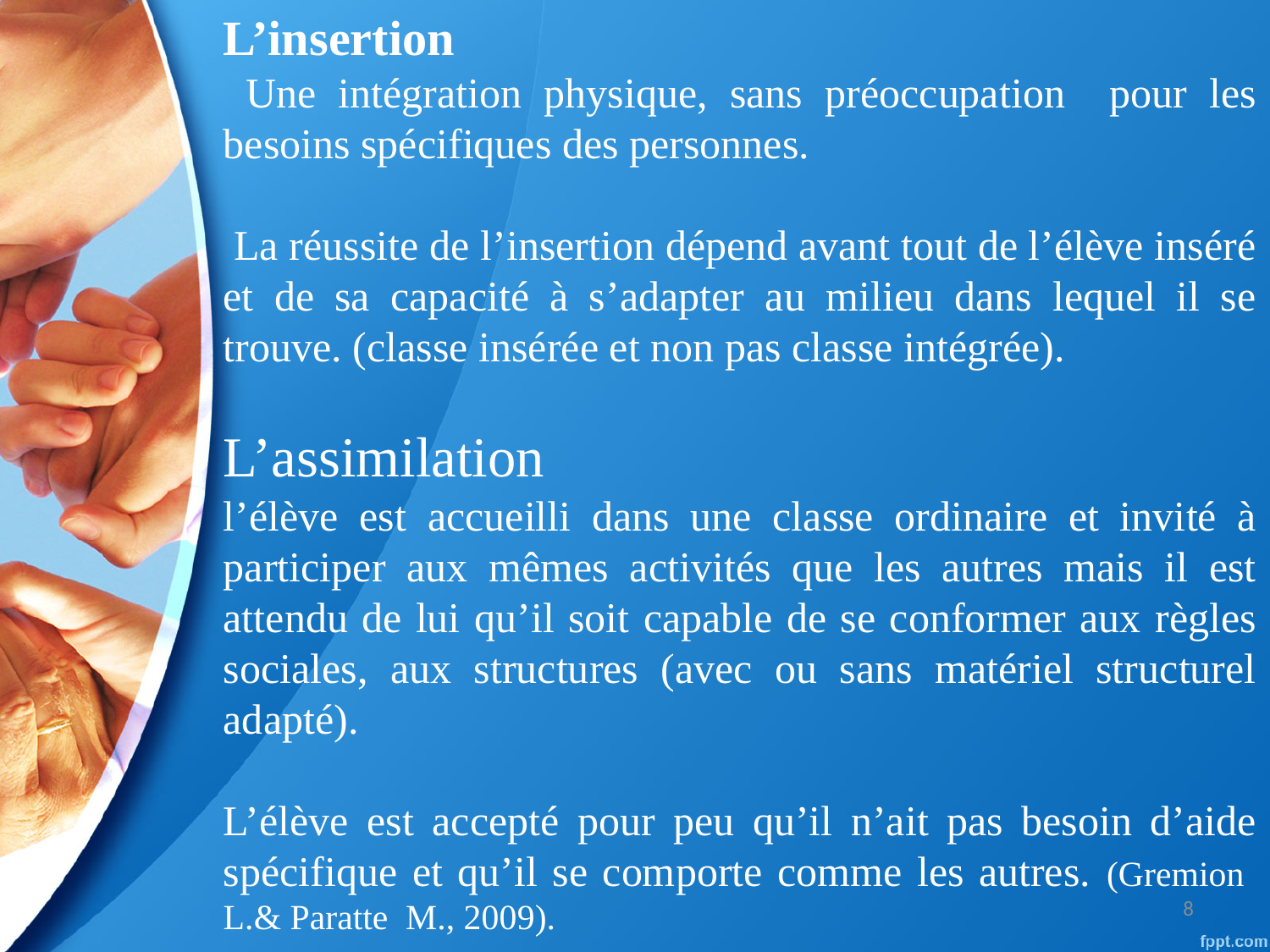

L’insertion
 Une intégration physique, sans préoccupation  pour les besoins spécifiques des personnes.

 La réussite de l’insertion dépend avant tout de l’élève inséré et de sa capacité à s’adapter au milieu dans lequel il se trouve. (classe insérée et non pas classe intégrée).

L’assimilation
l’élève est accueilli dans une classe ordinaire et invité à participer aux mêmes activités que les autres mais il est attendu de lui qu’il soit capable de se conformer aux règles sociales, aux structures (avec ou sans matériel structurel adapté).

L’élève est accepté pour peu qu’il n’ait pas besoin d’aide spécifique et qu’il se comporte comme les autres. (Gremion  L.& Paratte  M., 2009).
8